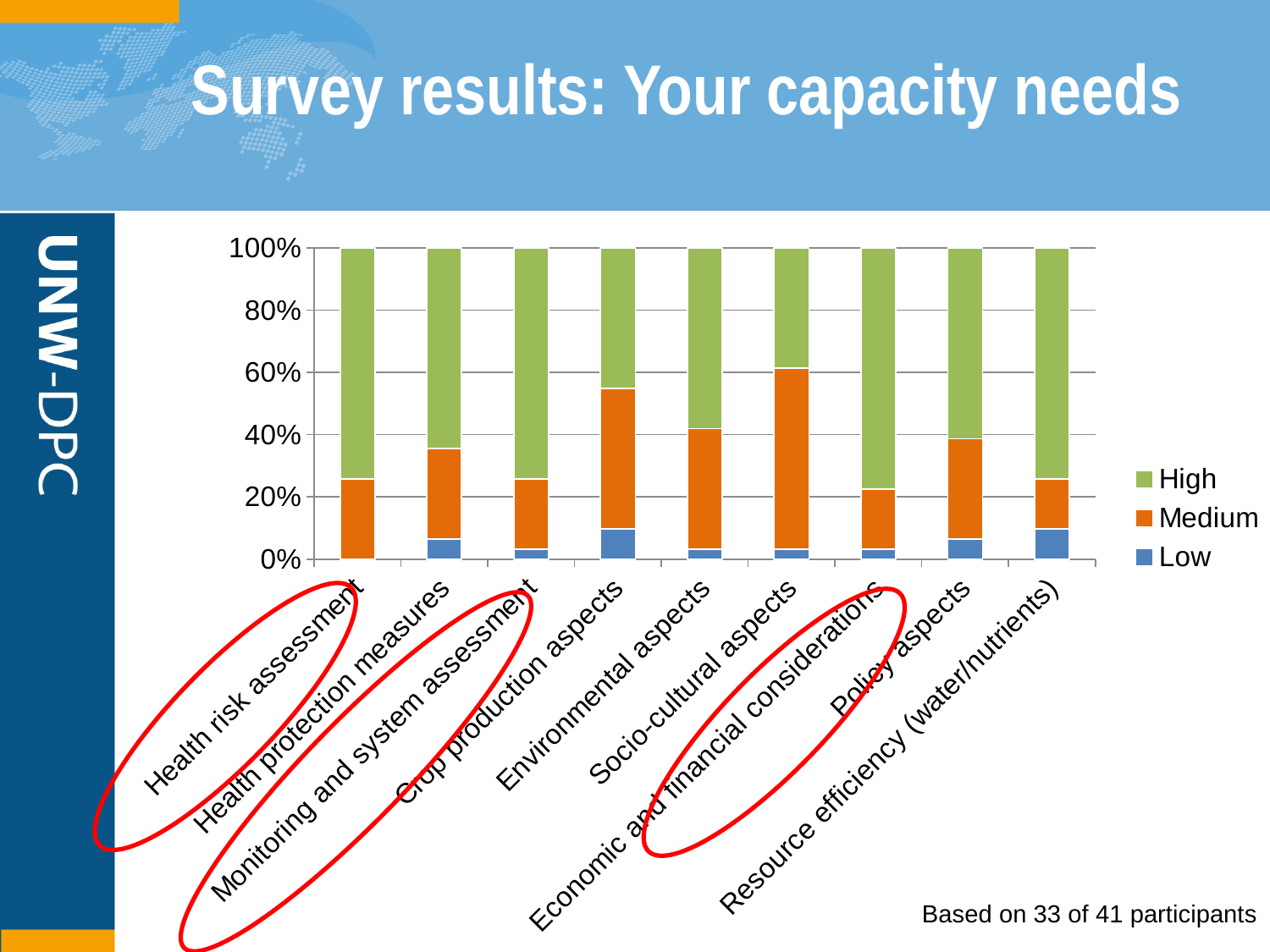

# Survey results: Your capacity needs

### Chart

| Category | Low | Medium | High |
|---|---|---|---|
| Health risk assessment | 0.0 | 0.2580645161290323 | 0.7419354838709675 |
| Health protection measures | 0.06451612903225813 | 0.29032258064516175 | 0.6451612903225816 |
| Monitoring and system assessment | 0.03225806451612907 | 0.22580645161290339 | 0.7419354838709675 |
| Crop production aspects | 0.09677419354838722 | 0.45161290322580705 | 0.45161290322580705 |
| Environmental aspects | 0.03225806451612907 | 0.38709677419354893 | 0.5806451612903225 |
| Socio-cultural aspects | 0.03225806451612907 | 0.5806451612903225 | 0.38709677419354893 |
| Economic and financial considerations | 0.03225806451612907 | 0.19354838709677447 | 0.7741935483870968 |
| Policy aspects | 0.06451612903225813 | 0.32258064516129076 | 0.6129032258064515 |
| Resource efficiency (water/nutrients) | 0.09677419354838722 | 0.1612903225806452 | 0.7419354838709675 |

Based on 33 of 41 participants